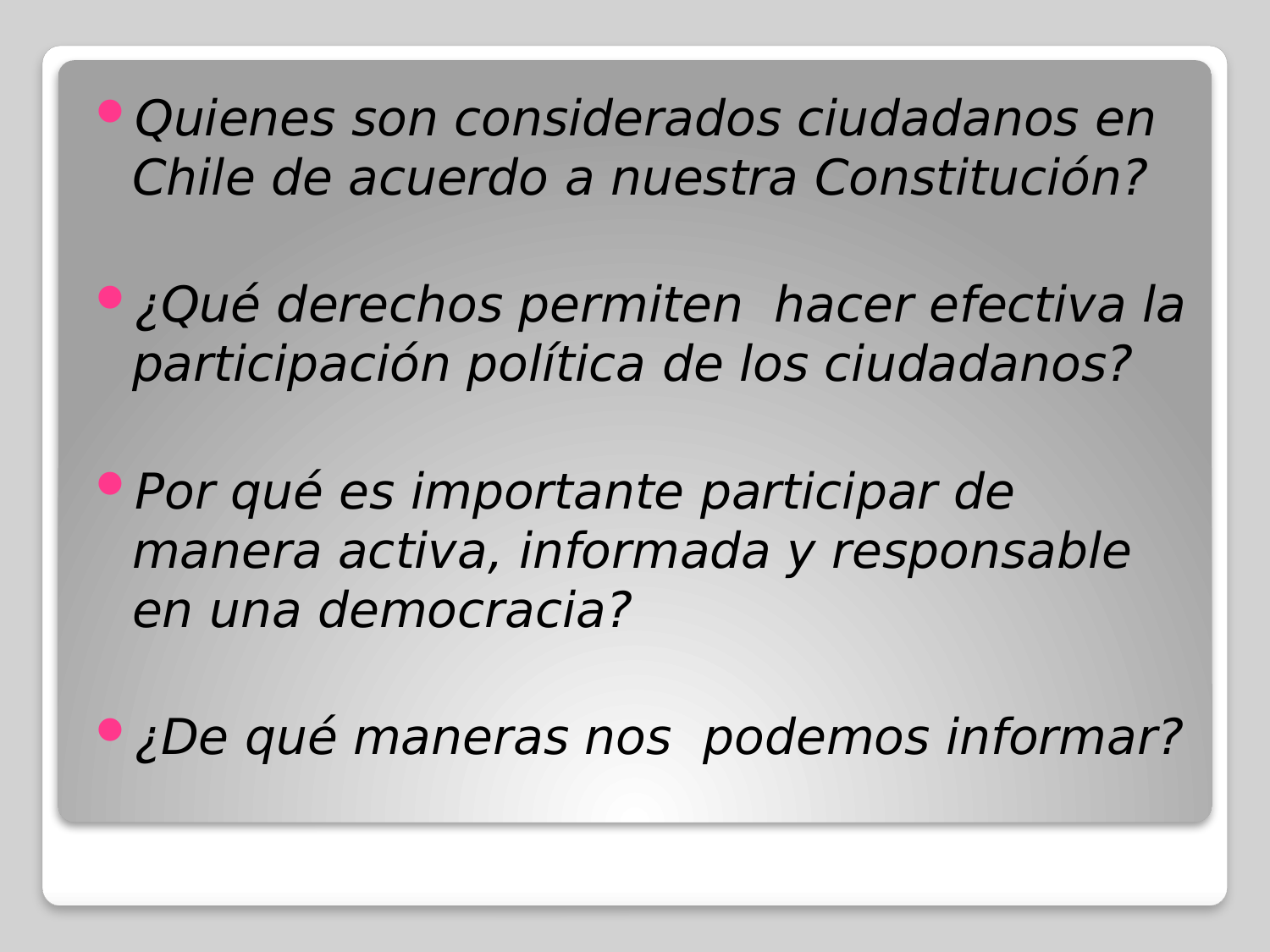

Quienes son considerados ciudadanos en Chile de acuerdo a nuestra Constitución?

¿Qué derechos permiten  hacer efectiva la participación política de los ciudadanos?

Por qué es importante participar de manera activa, informada y responsable en una democracia?

¿De qué maneras nos  podemos informar?